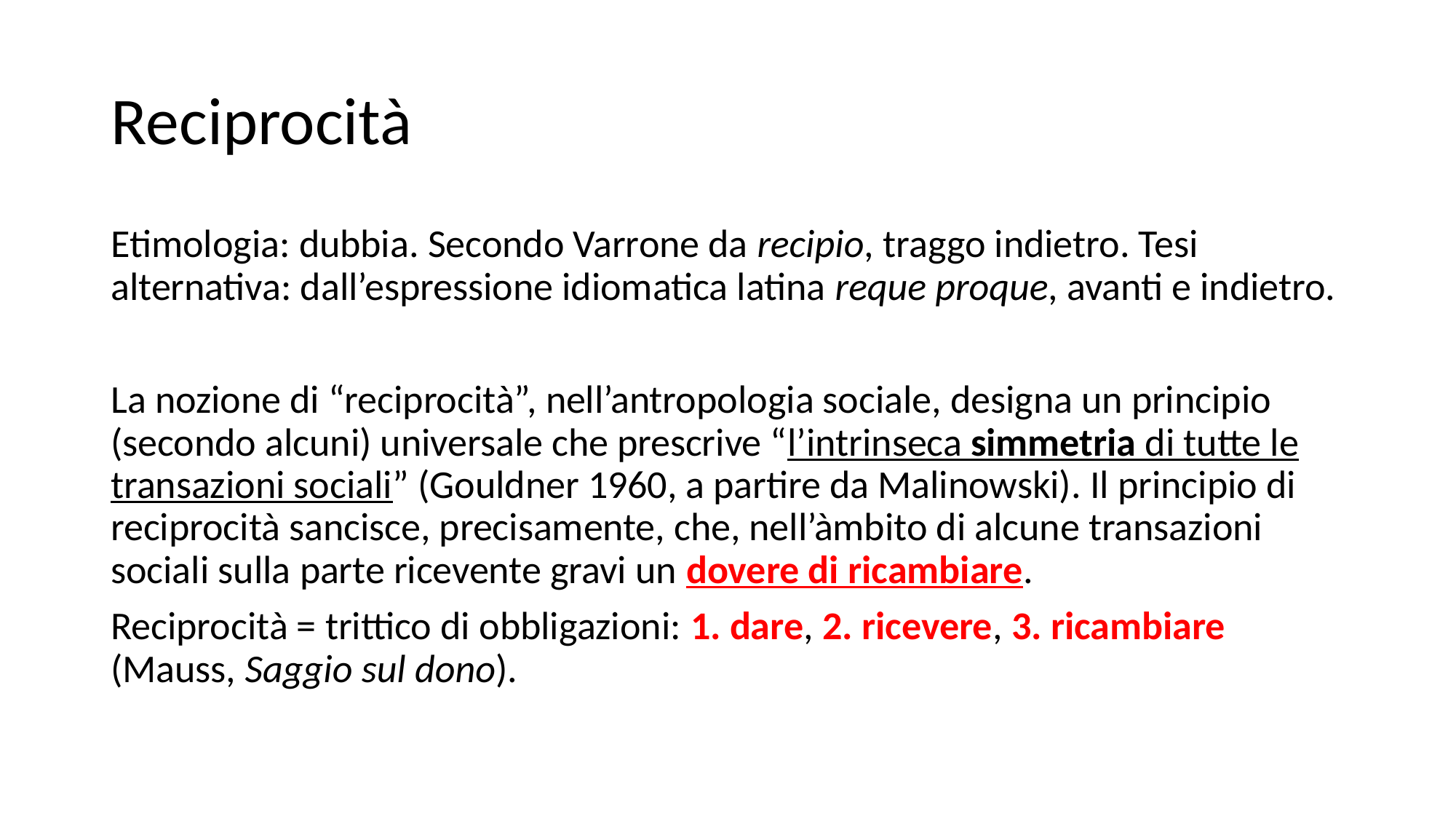

# Reciprocità
Etimologia: dubbia. Secondo Varrone da recipio, traggo indietro. Tesi alternativa: dall’espressione idiomatica latina reque proque, avanti e indietro.

La nozione di “reciprocità”, nell’antropologia sociale, designa un principio (secondo alcuni) universale che prescrive “l’intrinseca simmetria di tutte le transazioni sociali” (Gouldner 1960, a partire da Malinowski). Il principio di reciprocità sancisce, precisamente, che, nell’àmbito di alcune transazioni sociali sulla parte ricevente gravi un dovere di ricambiare.
Reciprocità = trittico di obbligazioni: 1. dare, 2. ricevere, 3. ricambiare (Mauss, Saggio sul dono).